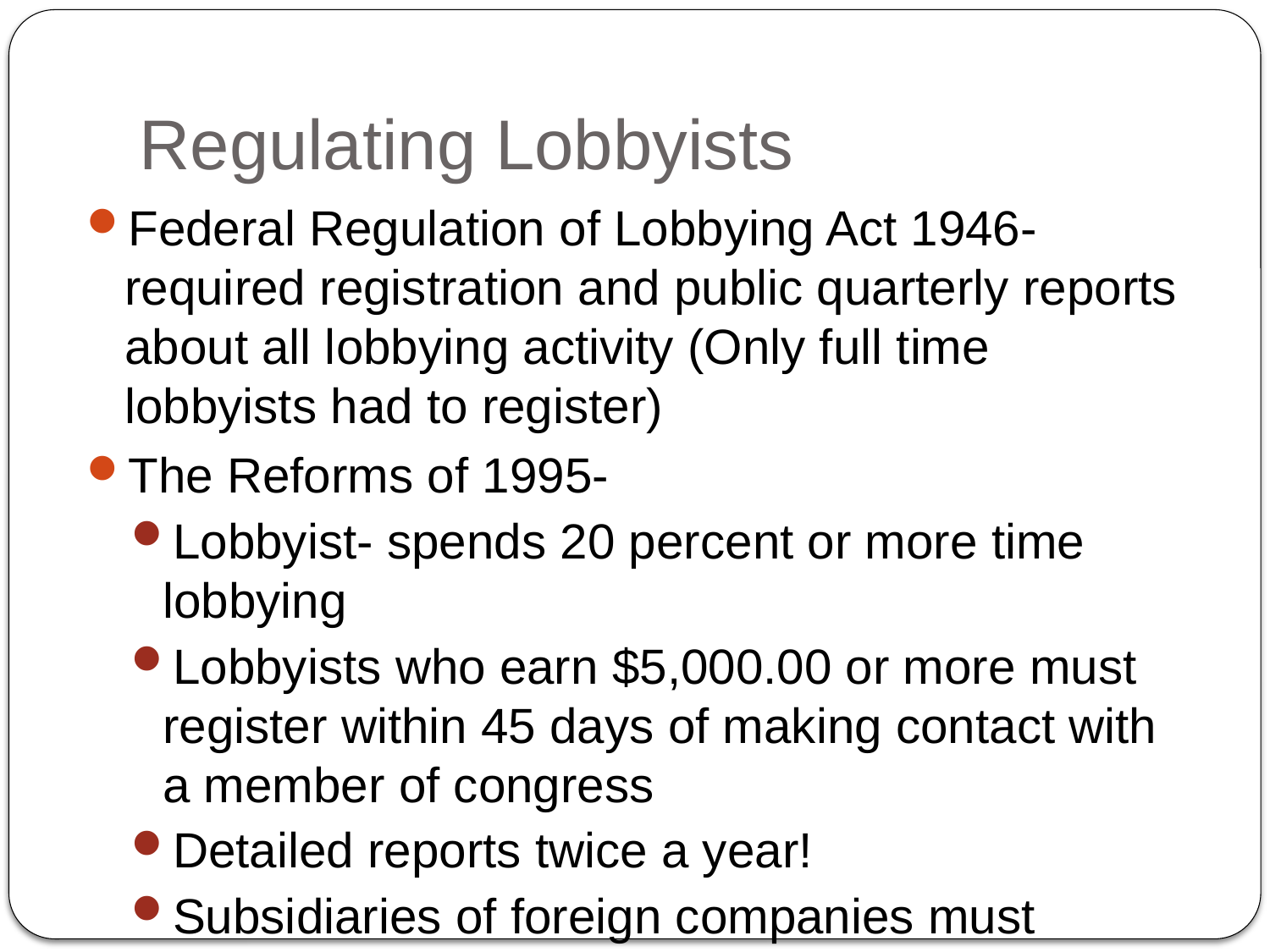

# Regulating Lobbyists
Federal Regulation of Lobbying Act 1946- required registration and public quarterly reports about all lobbying activity (Only full time lobbyists had to register)
The Reforms of 1995-
Lobbyist- spends 20 percent or more time lobbying
Lobbyists who earn $5,000.00 or more must register within 45 days of making contact with a member of congress
Detailed reports twice a year!
Subsidiaries of foreign companies must register
Tax-exempt and religious organizations are exempt